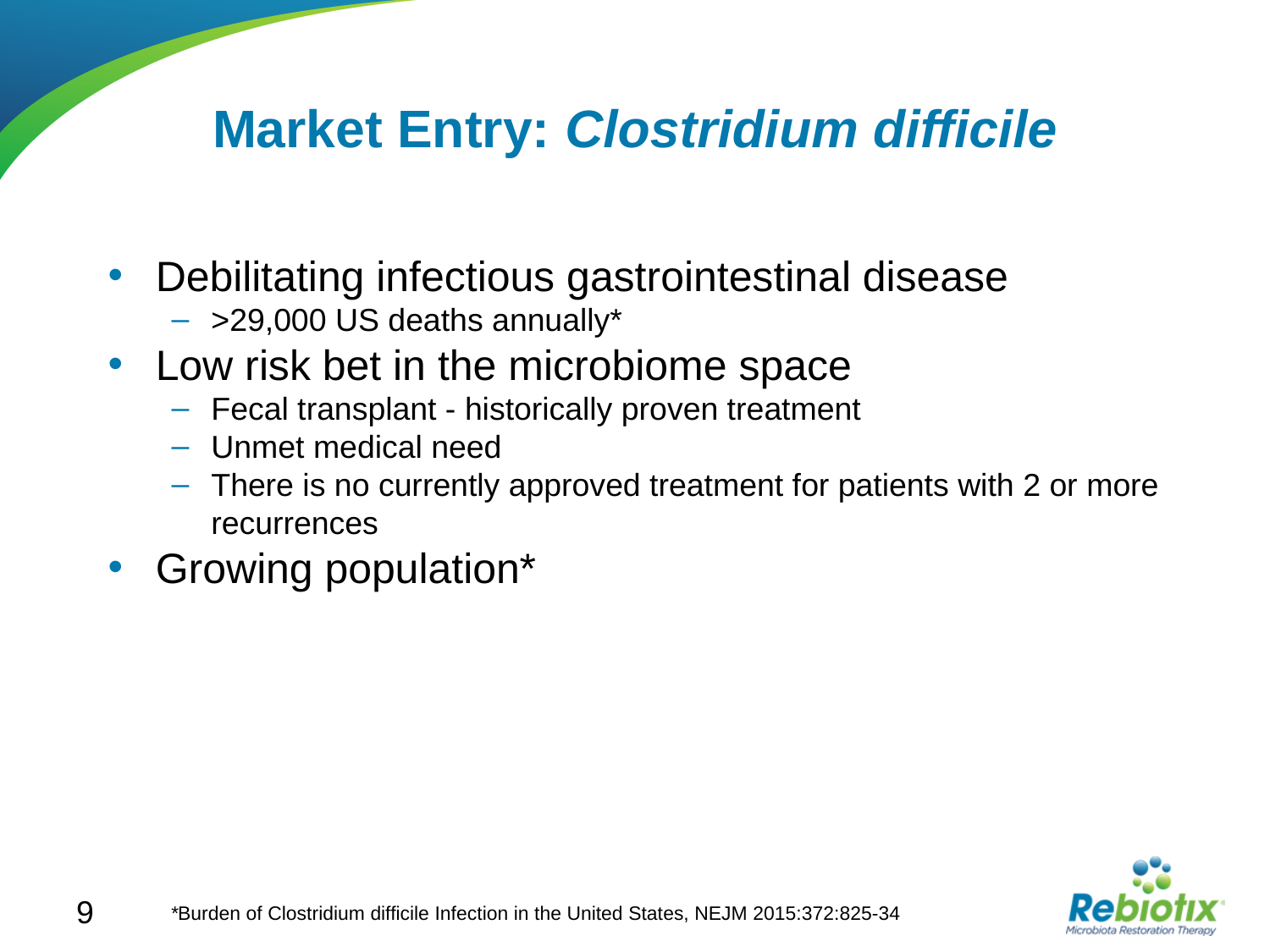

# Market Entry: Clostridium difficile
Debilitating infectious gastrointestinal disease
>29,000 US deaths annually*
Low risk bet in the microbiome space
Fecal transplant - historically proven treatment
Unmet medical need
There is no currently approved treatment for patients with 2 or more recurrences
Growing population*

9
*Burden of Clostridium difficile Infection in the United States, NEJM 2015:372:825-34